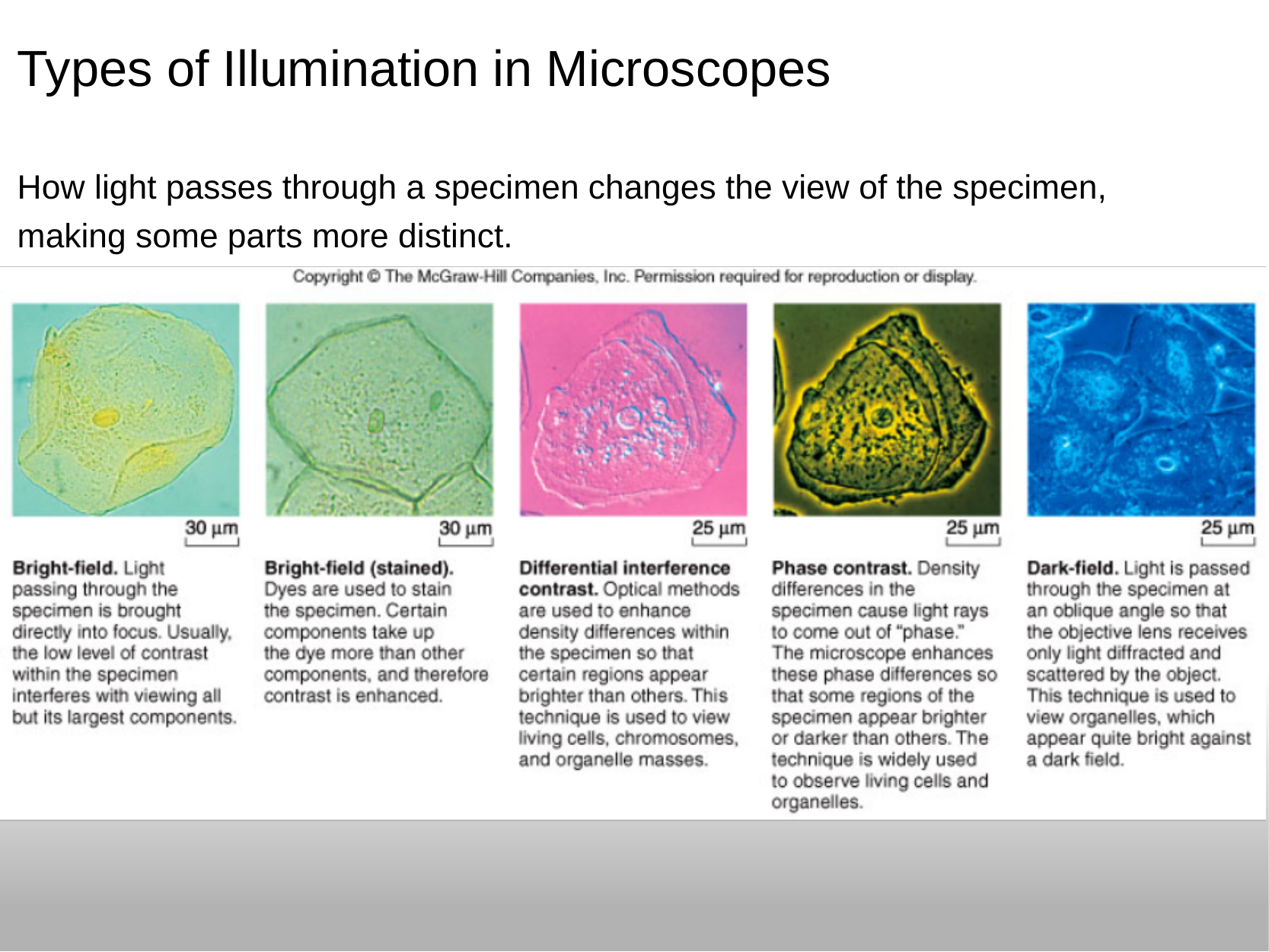

# Types of Illumination in Microscopes

How light passes through a specimen changes the view of the specimen, making some parts more distinct.